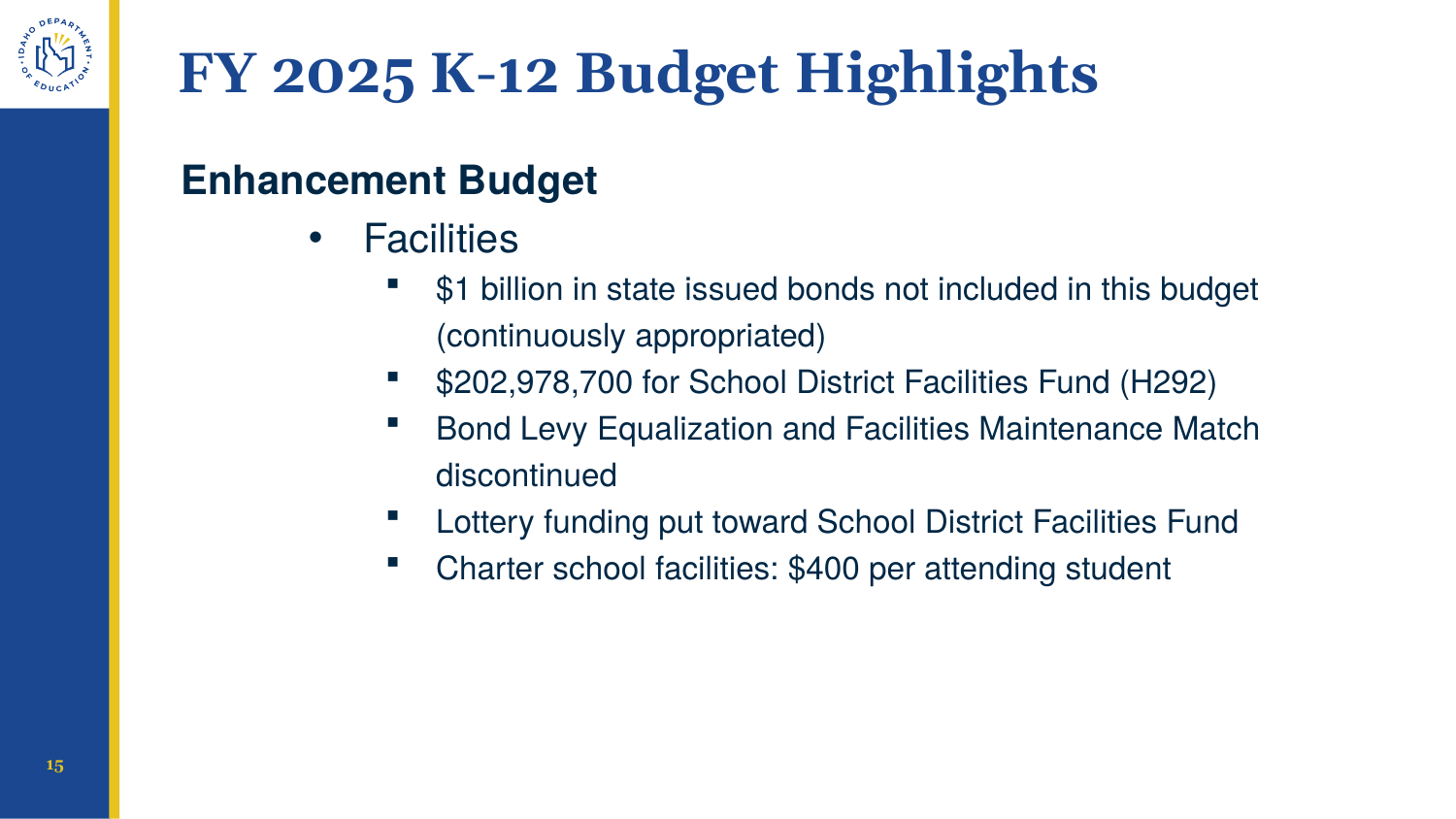

# FY 2025 K-12 Budget Highlights
Enhancement Budget
Facilities
$1 billion in state issued bonds not included in this budget (continuously appropriated)
$202,978,700 for School District Facilities Fund (H292)
Bond Levy Equalization and Facilities Maintenance Match discontinued
Lottery funding put toward School District Facilities Fund
Charter school facilities: $400 per attending student

15